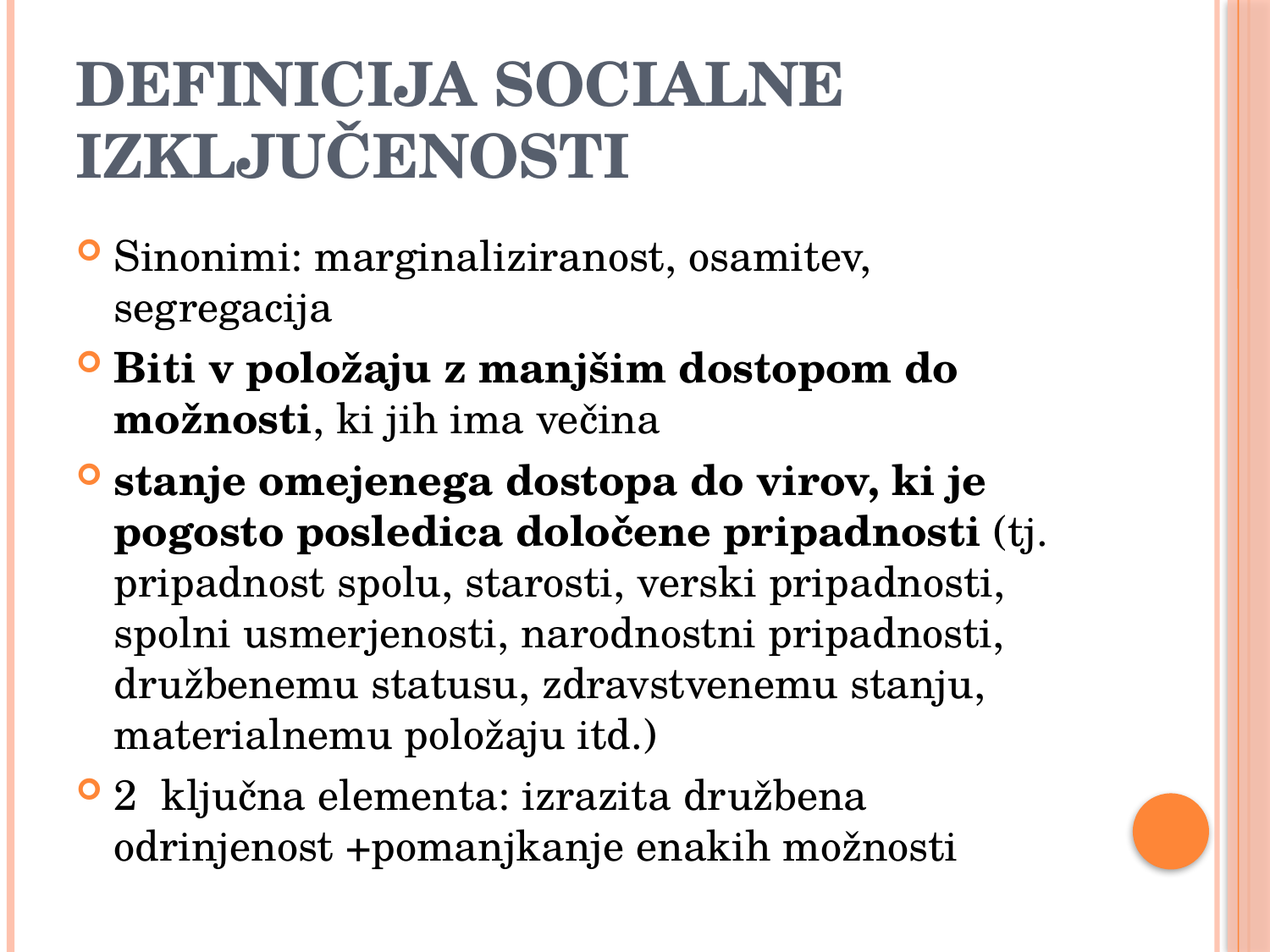

# Definicija socialne izključenosti
Sinonimi: marginaliziranost, osamitev, segregacija
Biti v položaju z manjšim dostopom do možnosti, ki jih ima večina
stanje omejenega dostopa do virov, ki je pogosto posledica določene pripadnosti (tj. pripadnost spolu, starosti, verski pripadnosti, spolni usmerjenosti, narodnostni pripadnosti, družbenemu statusu, zdravstvenemu stanju, materialnemu položaju itd.)
2  ključna elementa: izrazita družbena odrinjenost +pomanjkanje enakih možnosti